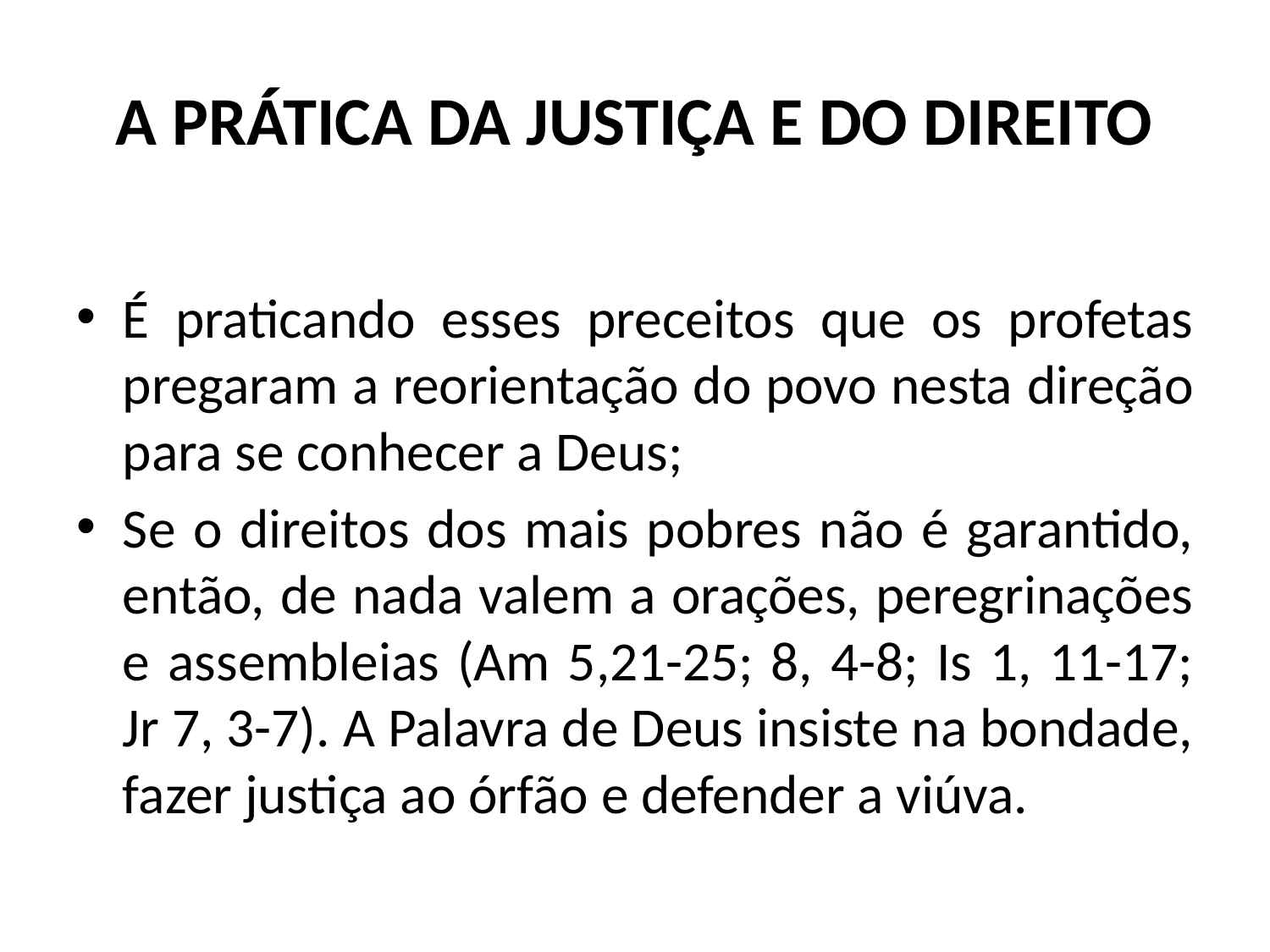

# A PRÁTICA DA JUSTIÇA E DO DIREITO
É praticando esses preceitos que os profetas pregaram a reorientação do povo nesta direção para se conhecer a Deus;
Se o direitos dos mais pobres não é garantido, então, de nada valem a orações, peregrinações e assembleias (Am 5,21-25; 8, 4-8; Is 1, 11-17; Jr 7, 3-7). A Palavra de Deus insiste na bondade, fazer justiça ao órfão e defender a viúva.